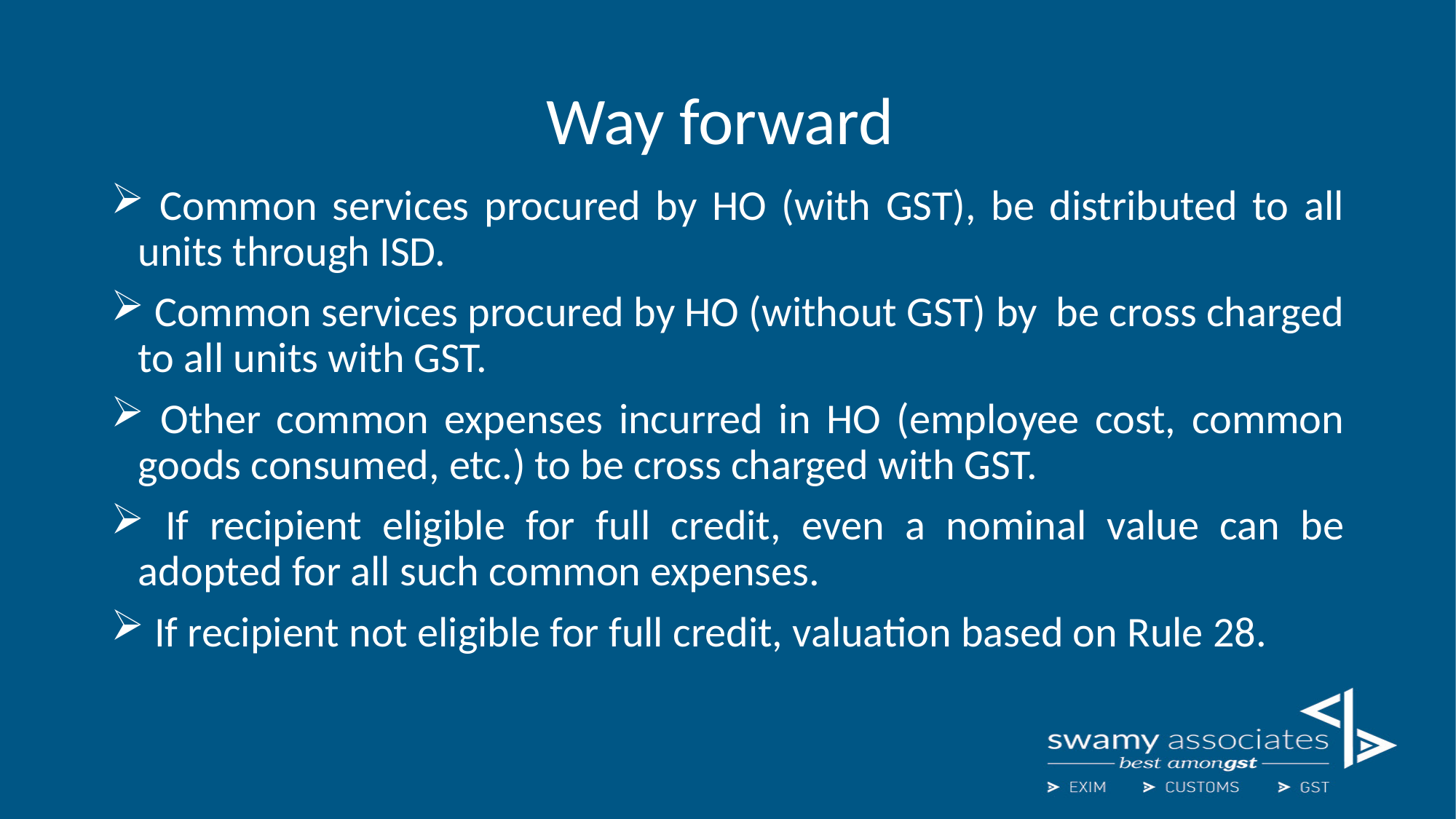

# Way forward
 Common services procured by HO (with GST), be distributed to all units through ISD.
 Common services procured by HO (without GST) by  be cross charged to all units with GST.
 Other common expenses incurred in HO (employee cost, common goods consumed, etc.) to be cross charged with GST.
 If recipient eligible for full credit, even a nominal value can be adopted for all such common expenses.
 If recipient not eligible for full credit, valuation based on Rule 28.